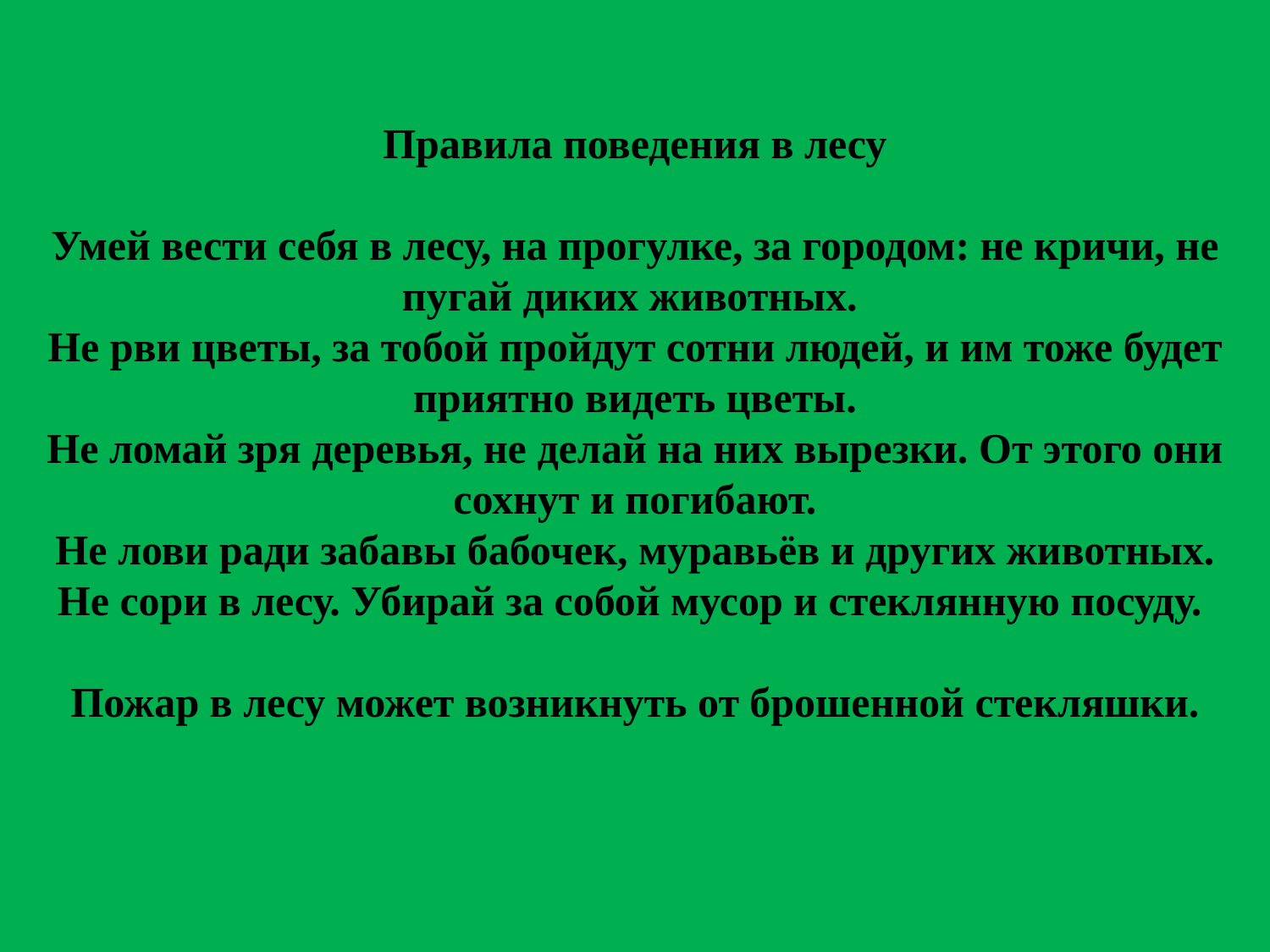

# Правила поведения в лесу   Умей вести себя в лесу, на прогулке, за городом: не кричи, не пугай диких животных. Не рви цветы, за тобой пройдут сотни людей, и им тоже будет приятно видеть цветы. Не ломай зря деревья, не делай на них вырезки. От этого они сохнут и погибают. Не лови ради забавы бабочек, муравьёв и других животных. Не сори в лесу. Убирай за собой мусор и стеклянную посуду.  Пожар в лесу может возникнуть от брошенной стекляшки.